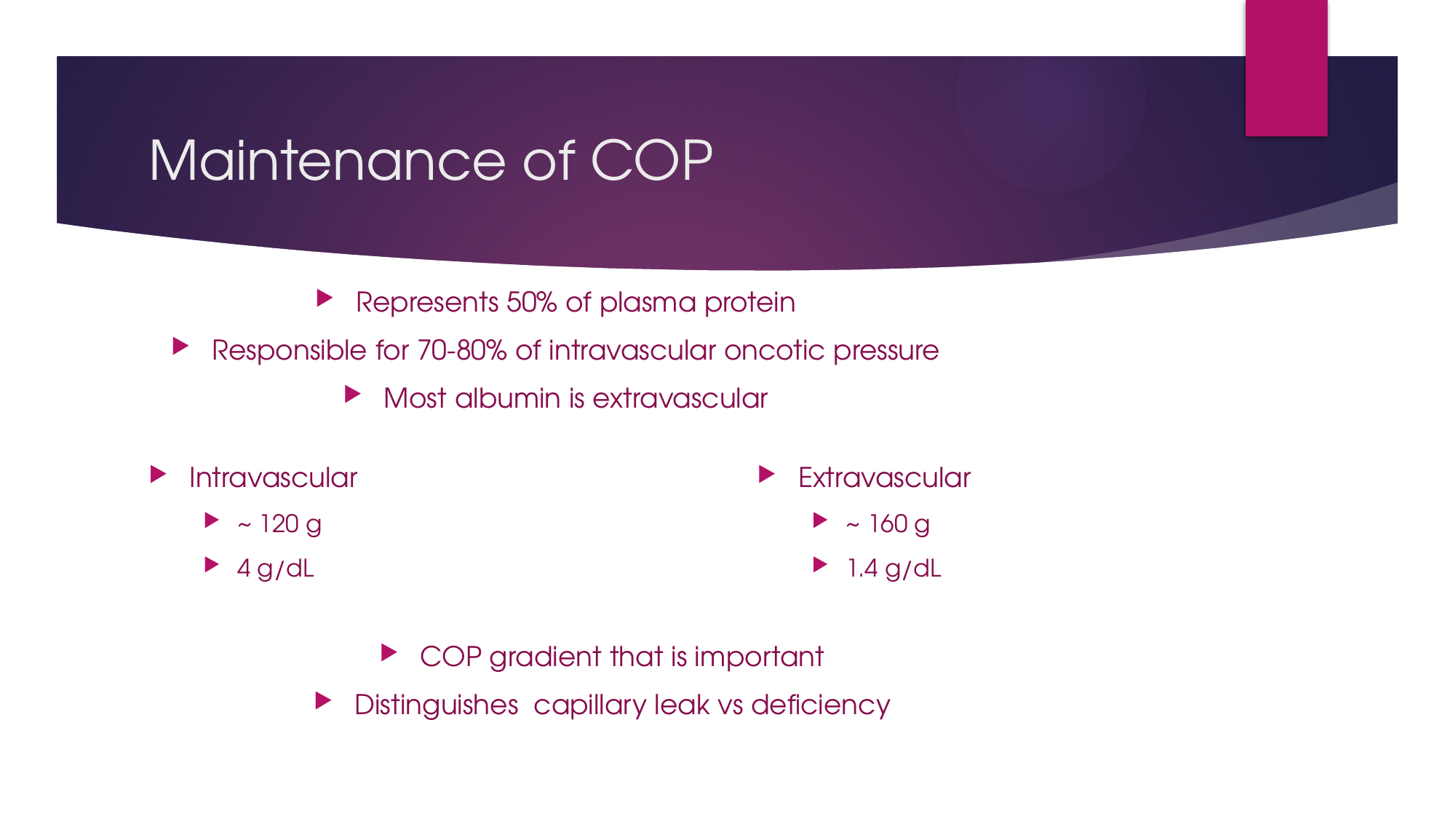

# Maintenance of COP
Represents 50% of plasma protein
Responsible for 70-80% of intravascular oncotic pressure
Most albumin is extravascular

Intravascular
~ 120 g
4 g/dL

Extravascular
~ 160 g
1.4 g/dL

COP gradient that is important
Distinguishes  capillary leak vs deficiency